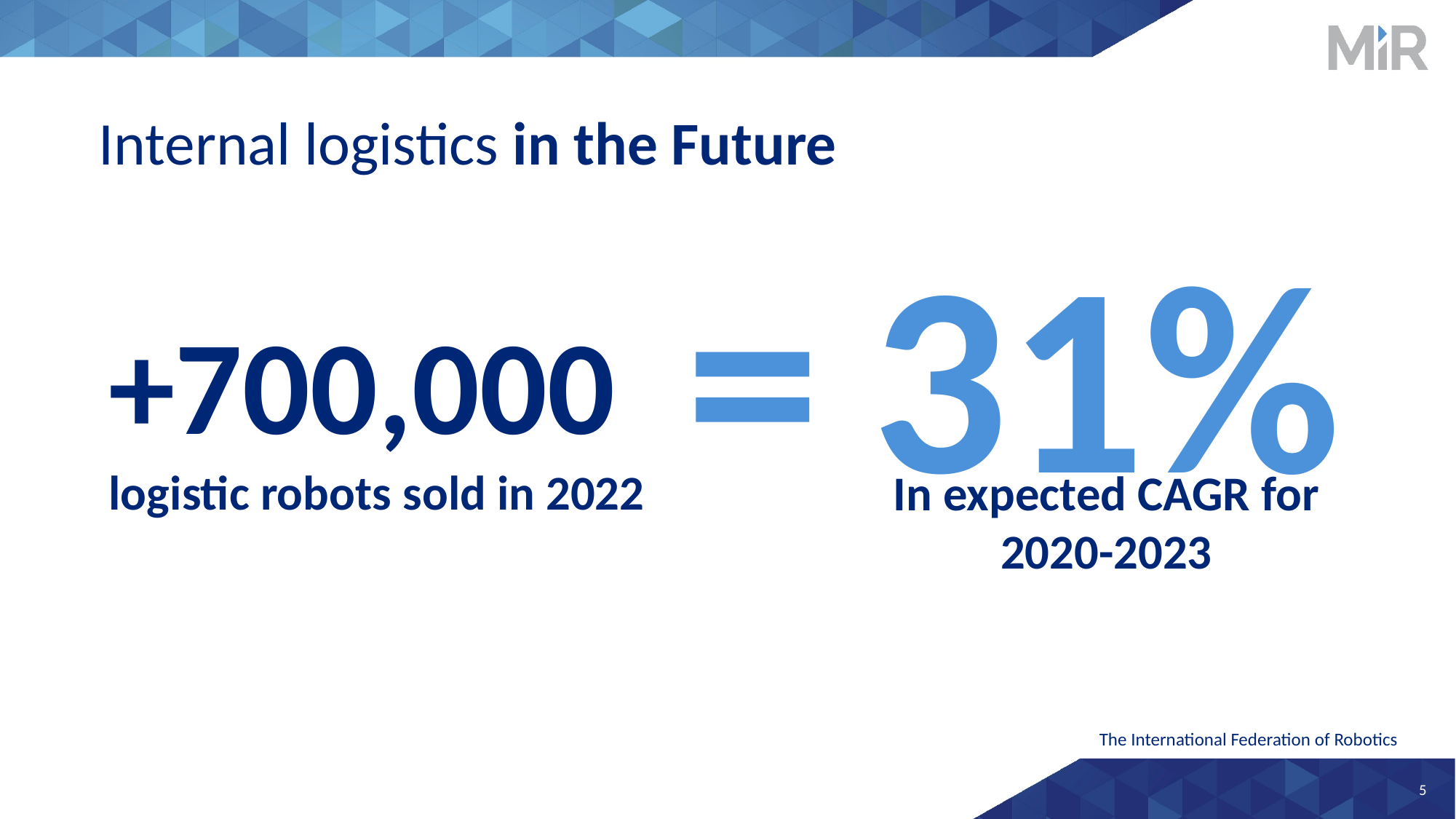

# Internal logistics in the Future
=
31%
+700,000
logistic robots sold in 2022

In expected CAGR for
2020-2023

The International Federation of Robotics
5